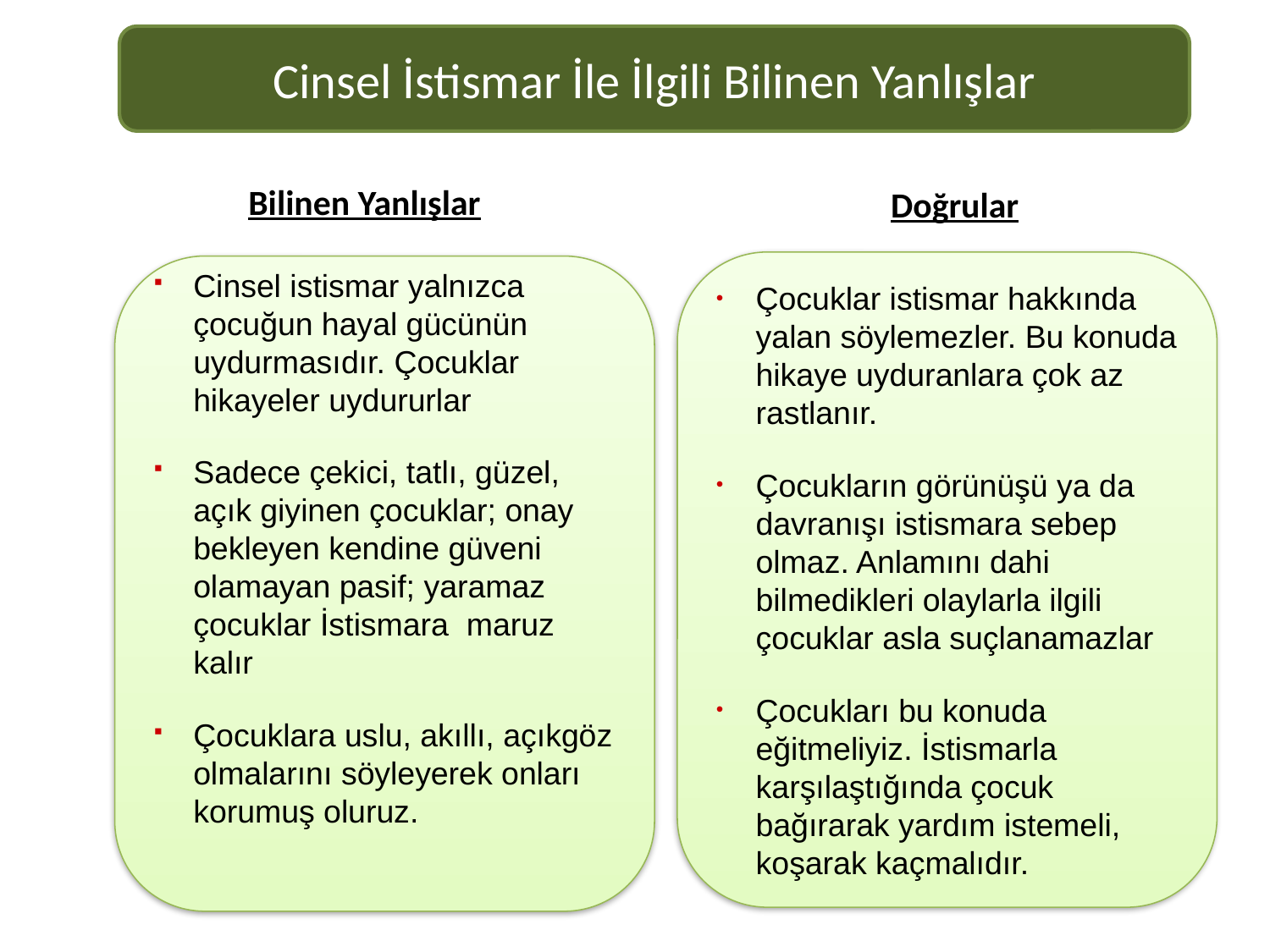

Cinsel İstismar İle İlgili Bilinen Yanlışlar
Bilinen Yanlışlar
Doğrular
Çocuklar istismar hakkında yalan söylemezler. Bu konuda hikaye uyduranlara çok az rastlanır.
Çocukların görünüşü ya da davranışı istismara sebep olmaz. Anlamını dahi bilmedikleri olaylarla ilgili çocuklar asla suçlanamazlar
Çocukları bu konuda eğitmeliyiz. İstismarla karşılaştığında çocuk bağırarak yardım istemeli, koşarak kaçmalıdır.
Cinsel istismar yalnızca çocuğun hayal gücünün uydurmasıdır. Çocuklar hikayeler uydururlar
Sadece çekici, tatlı, güzel,  açık giyinen çocuklar; onay bekleyen kendine güveni olamayan pasif; yaramaz çocuklar İstismara  maruz kalır
Çocuklara uslu, akıllı, açıkgöz olmalarını söyleyerek onları korumuş oluruz.